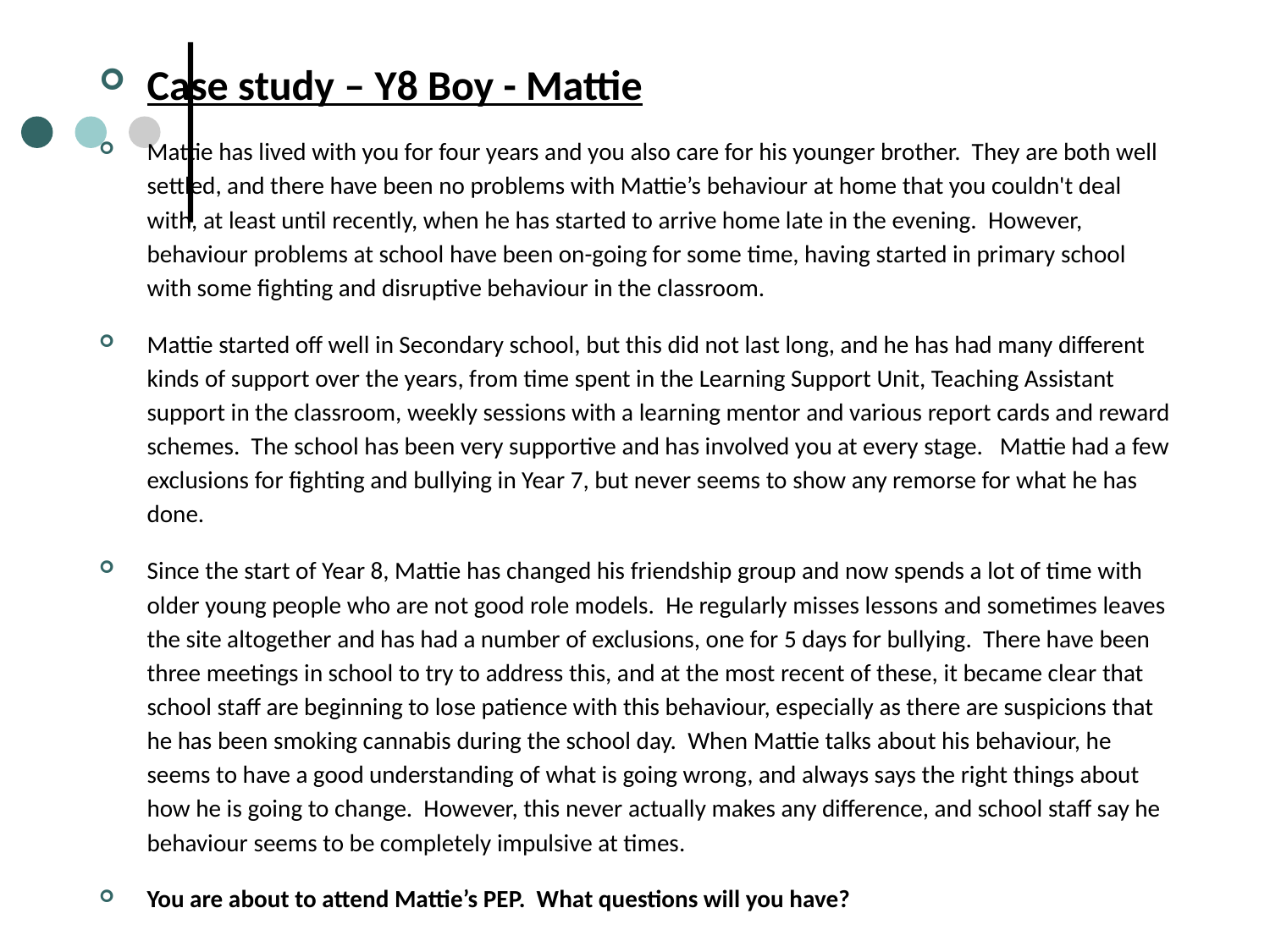

Case study – Y8 Boy - Mattie
Mattie has lived with you for four years and you also care for his younger brother.  They are both well settled, and there have been no problems with Mattie’s behaviour at home that you couldn't deal with, at least until recently, when he has started to arrive home late in the evening.  However, behaviour problems at school have been on-going for some time, having started in primary school with some fighting and disruptive behaviour in the classroom.
Mattie started off well in Secondary school, but this did not last long, and he has had many different kinds of support over the years, from time spent in the Learning Support Unit, Teaching Assistant support in the classroom, weekly sessions with a learning mentor and various report cards and reward schemes.  The school has been very supportive and has involved you at every stage.   Mattie had a few exclusions for fighting and bullying in Year 7, but never seems to show any remorse for what he has done.
Since the start of Year 8, Mattie has changed his friendship group and now spends a lot of time with older young people who are not good role models.  He regularly misses lessons and sometimes leaves the site altogether and has had a number of exclusions, one for 5 days for bullying.  There have been three meetings in school to try to address this, and at the most recent of these, it became clear that school staff are beginning to lose patience with this behaviour, especially as there are suspicions that he has been smoking cannabis during the school day.  When Mattie talks about his behaviour, he seems to have a good understanding of what is going wrong, and always says the right things about how he is going to change.  However, this never actually makes any difference, and school staff say he behaviour seems to be completely impulsive at times.
You are about to attend Mattie’s PEP.  What questions will you have?